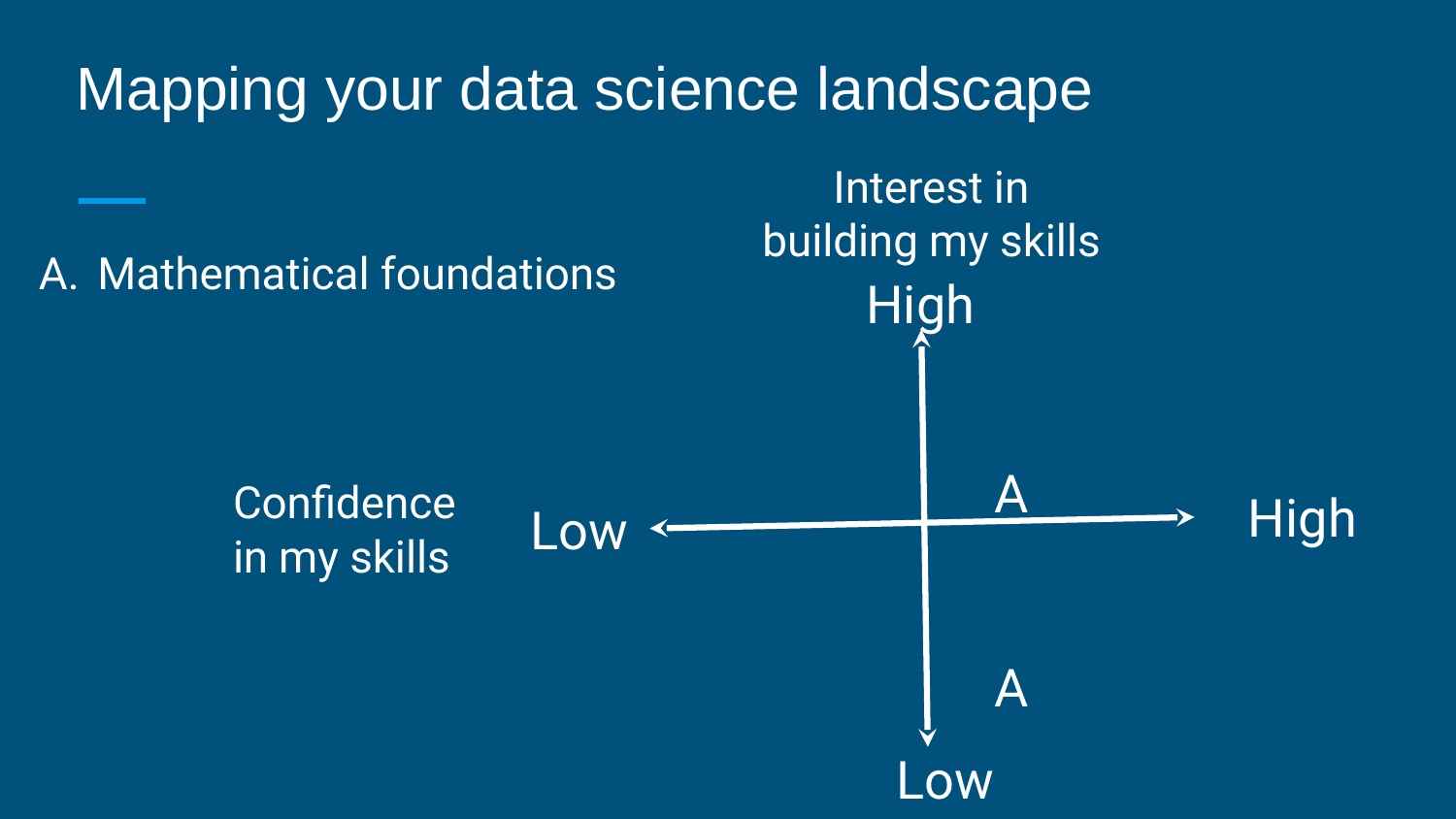

# Mapping your data science landscape
Interest in building my skills
Mathematical foundations
High
A
Confidence in my skills
High
Low
A
Low